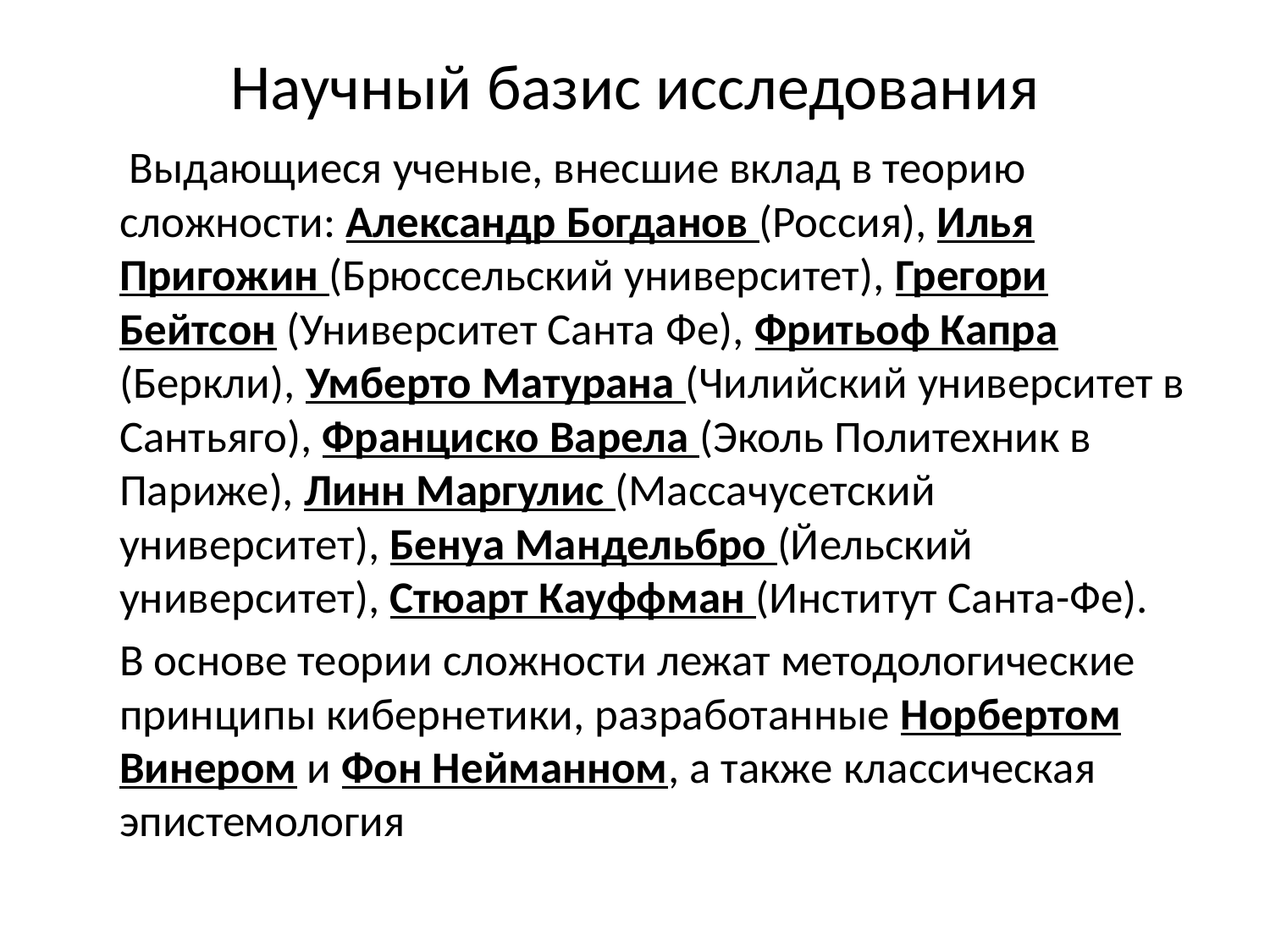

# Научный базис исследования
	 Выдающиеся ученые, внесшие вклад в теорию сложности: Александр Богданов (Россия), Илья Пригожин (Брюссельский университет), Грегори Бейтсон (Университет Санта Фе), Фритьоф Капра (Беркли), Умберто Матурана (Чилийский университет в Сантьяго), Франциско Варела (Эколь Политехник в Париже), Линн Маргулис (Массачусетский университет), Бенуа Мандельбро (Йельский университет), Стюарт Кауффман (Институт Санта-Фе).
	В основе теории сложности лежат методологические принципы кибернетики, разработанные Норбертом Винером и Фон Нейманном, а также классическая эпистемология